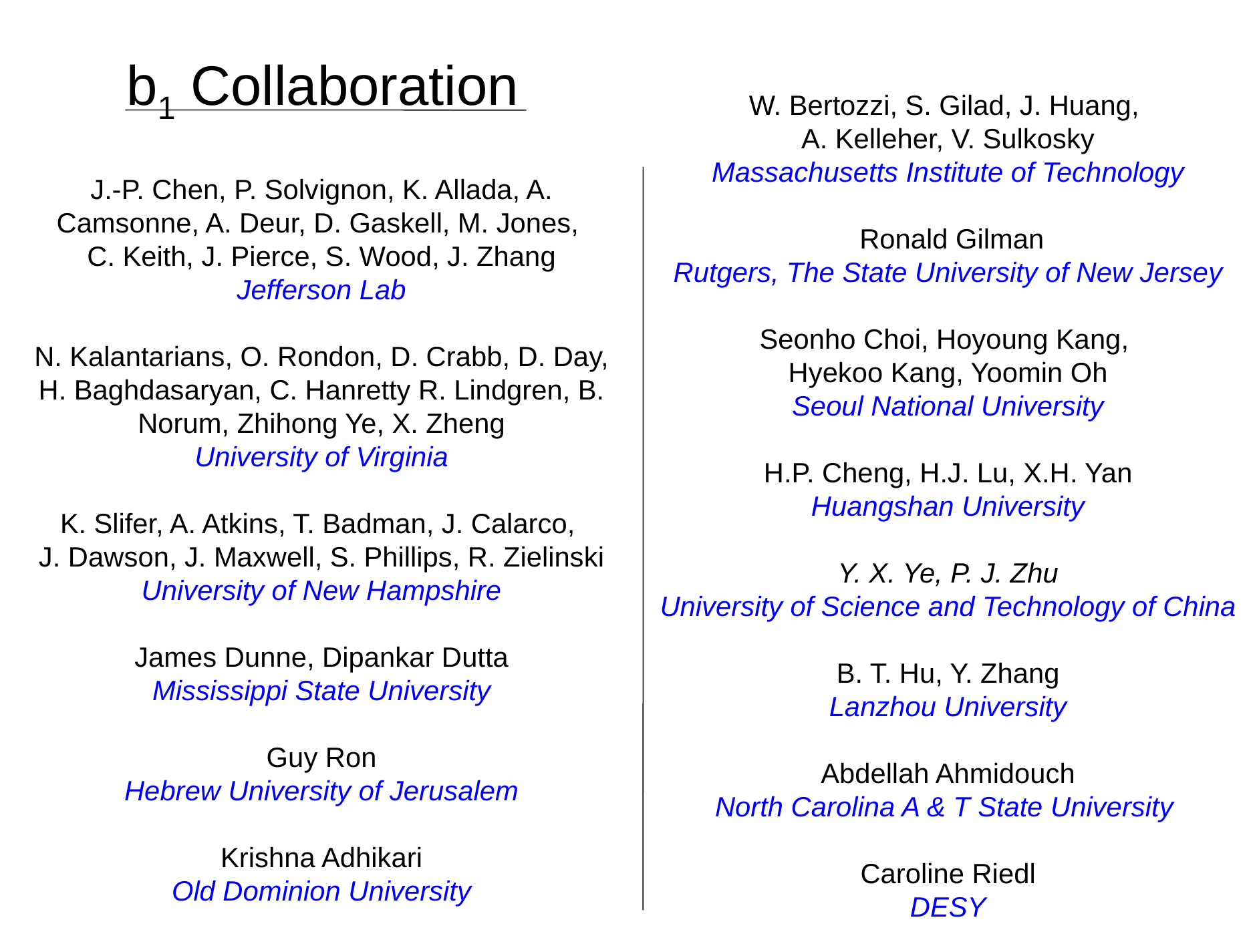

b1 Collaboration
W. Bertozzi, S. Gilad, J. Huang,
A. Kelleher, V. Sulkosky
Massachusetts Institute of Technology

 Ronald Gilman
Rutgers, The State University of New Jersey

Seonho Choi, Hoyoung Kang,
Hyekoo Kang, Yoomin Oh
Seoul National University

H.P. Cheng, H.J. Lu, X.H. Yan
Huangshan University

Y. X. Ye, P. J. Zhu
University of Science and Technology of China

B. T. Hu, Y. Zhang
Lanzhou University

Abdellah Ahmidouch
North Carolina A & T State University

Caroline Riedl
DESY
J.-P. Chen, P. Solvignon, K. Allada, A. Camsonne, A. Deur, D. Gaskell, M. Jones,
C. Keith, J. Pierce, S. Wood, J. Zhang
Jefferson Lab

N. Kalantarians, O. Rondon, D. Crabb, D. Day, H. Baghdasaryan, C. Hanretty R. Lindgren, B. Norum, Zhihong Ye, X. Zheng
University of Virginia

K. Slifer, A. Atkins, T. Badman, J. Calarco,
J. Dawson, J. Maxwell, S. Phillips, R. Zielinski
University of New Hampshire

James Dunne, Dipankar Dutta
Mississippi State University

Guy Ron
Hebrew University of Jerusalem

Krishna Adhikari
Old Dominion University